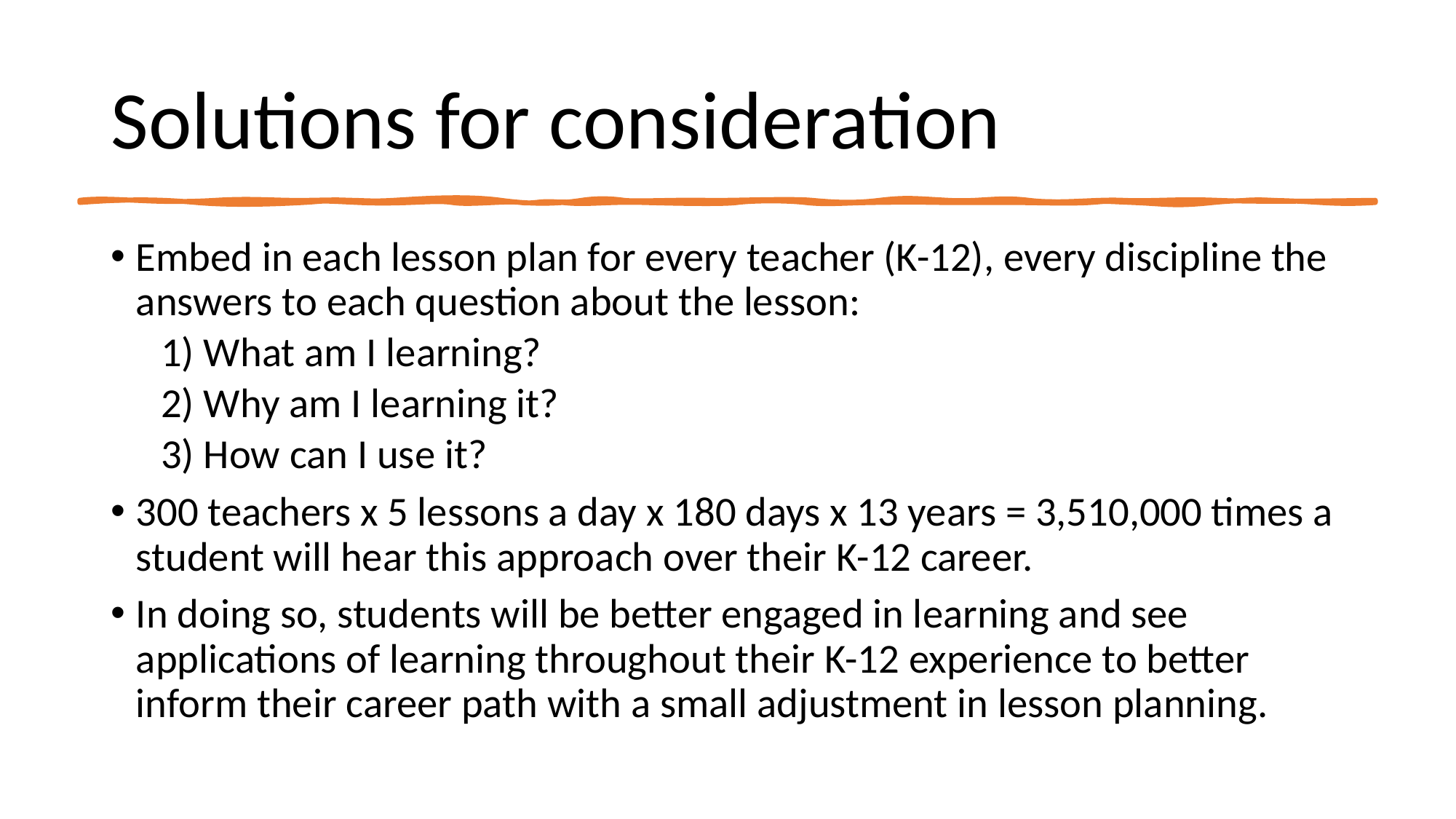

# Solutions for consideration

Embed in each lesson plan for every teacher (K-12), every discipline the answers to each question about the lesson:
1) What am I learning?
2) Why am I learning it?
3) How can I use it?
300 teachers x 5 lessons a day x 180 days x 13 years = 3,510,000 times a student will hear this approach over their K-12 career.
In doing so, students will be better engaged in learning and see applications of learning throughout their K-12 experience to better inform their career path with a small adjustment in lesson planning.